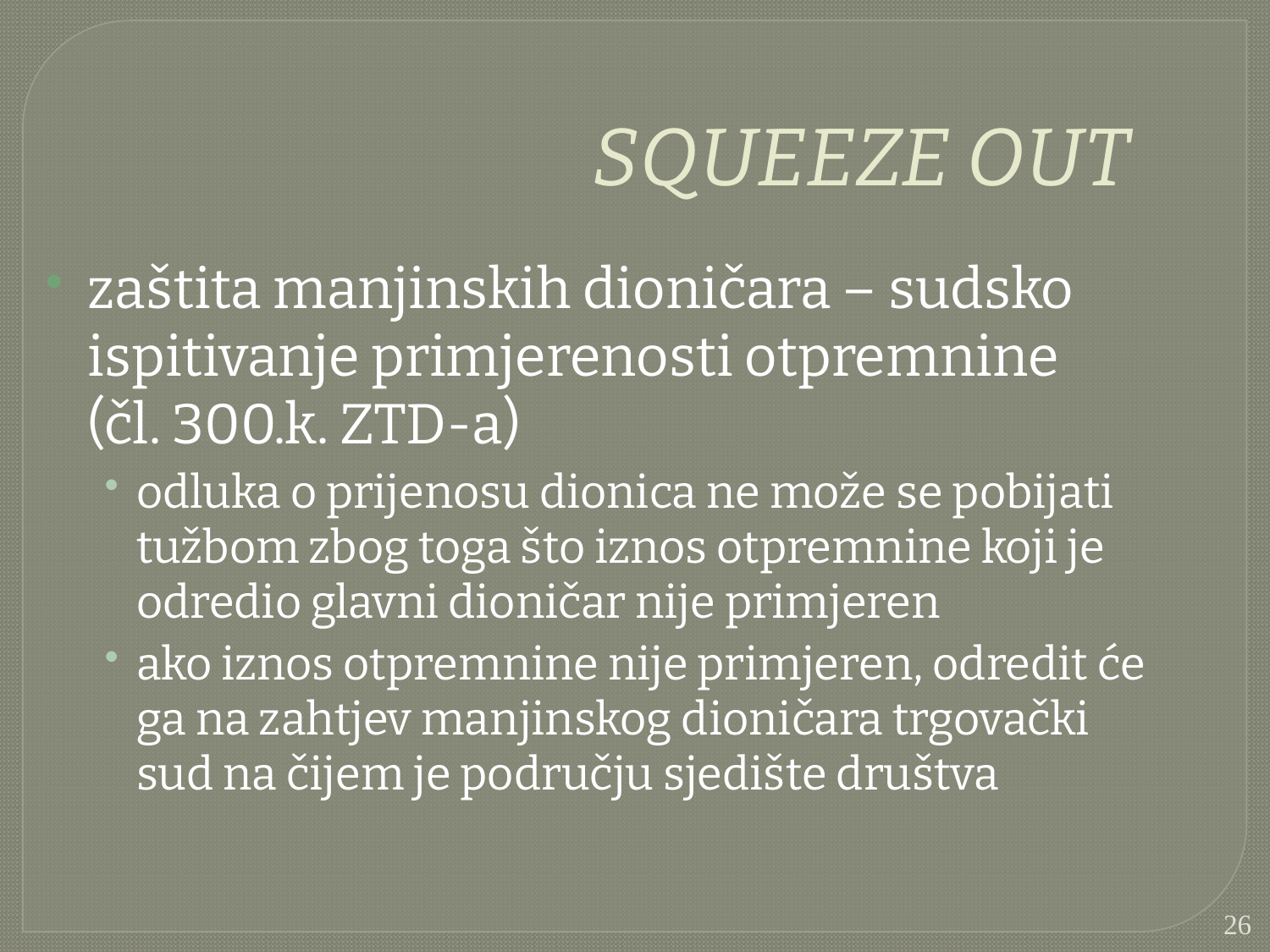

SQUEEZE OUT
zaštita manjinskih dioničara – sudsko ispitivanje primjerenosti otpremnine
	(čl. 300.k. ZTD-a)
odluka o prijenosu dionica ne može se pobijati tužbom zbog toga što iznos otpremnine koji je odredio glavni dioničar nije primjeren
ako iznos otpremnine nije primjeren, odredit će ga na zahtjev manjinskog dioničara trgovački sud na čijem je području sjedište društva
26